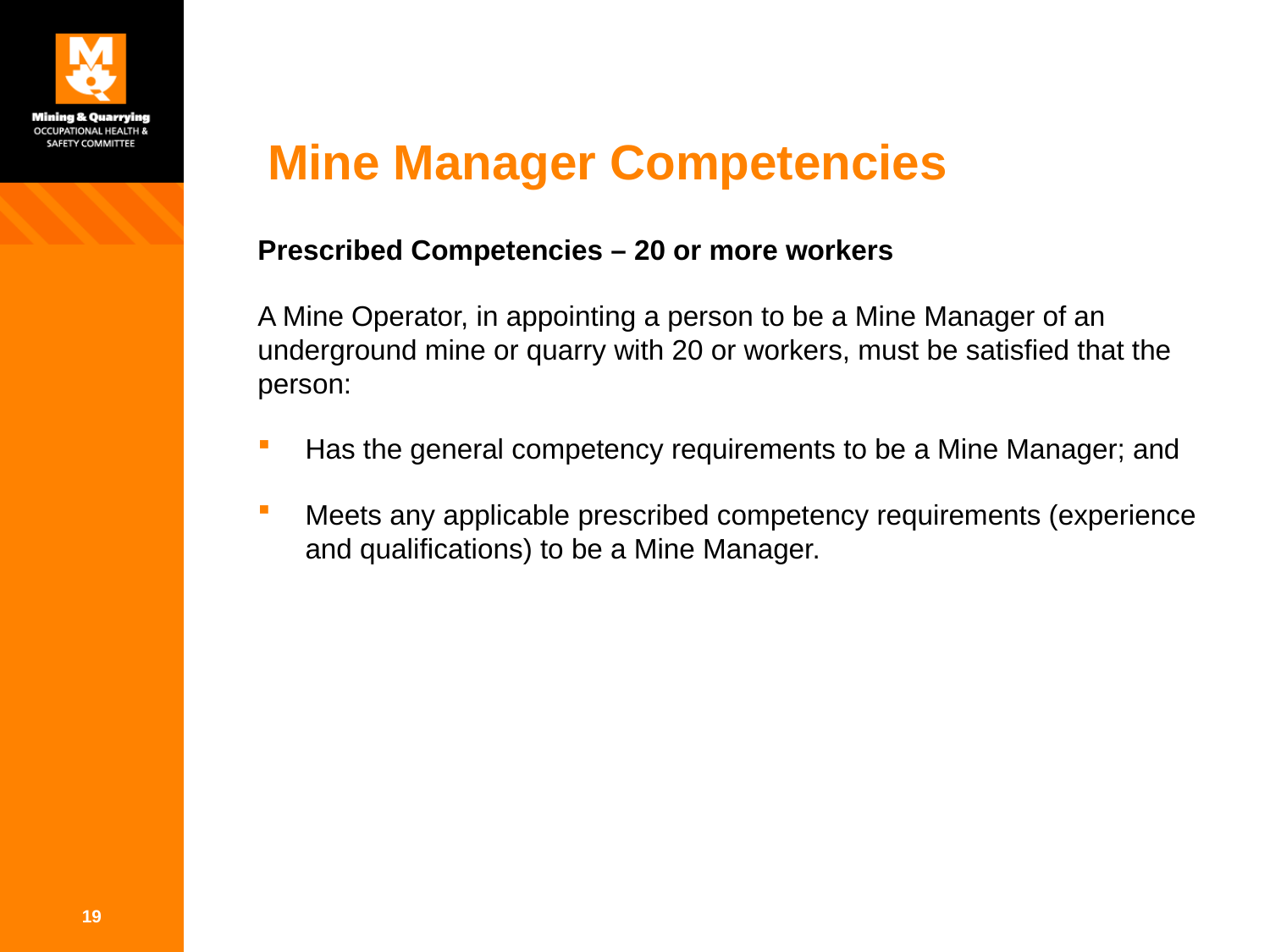

# Mine Manager Competencies
Prescribed Competencies – 20 or more workers
A Mine Operator, in appointing a person to be a Mine Manager of an underground mine or quarry with 20 or workers, must be satisfied that the person:
Has the general competency requirements to be a Mine Manager; and
Meets any applicable prescribed competency requirements (experience and qualifications) to be a Mine Manager.

19